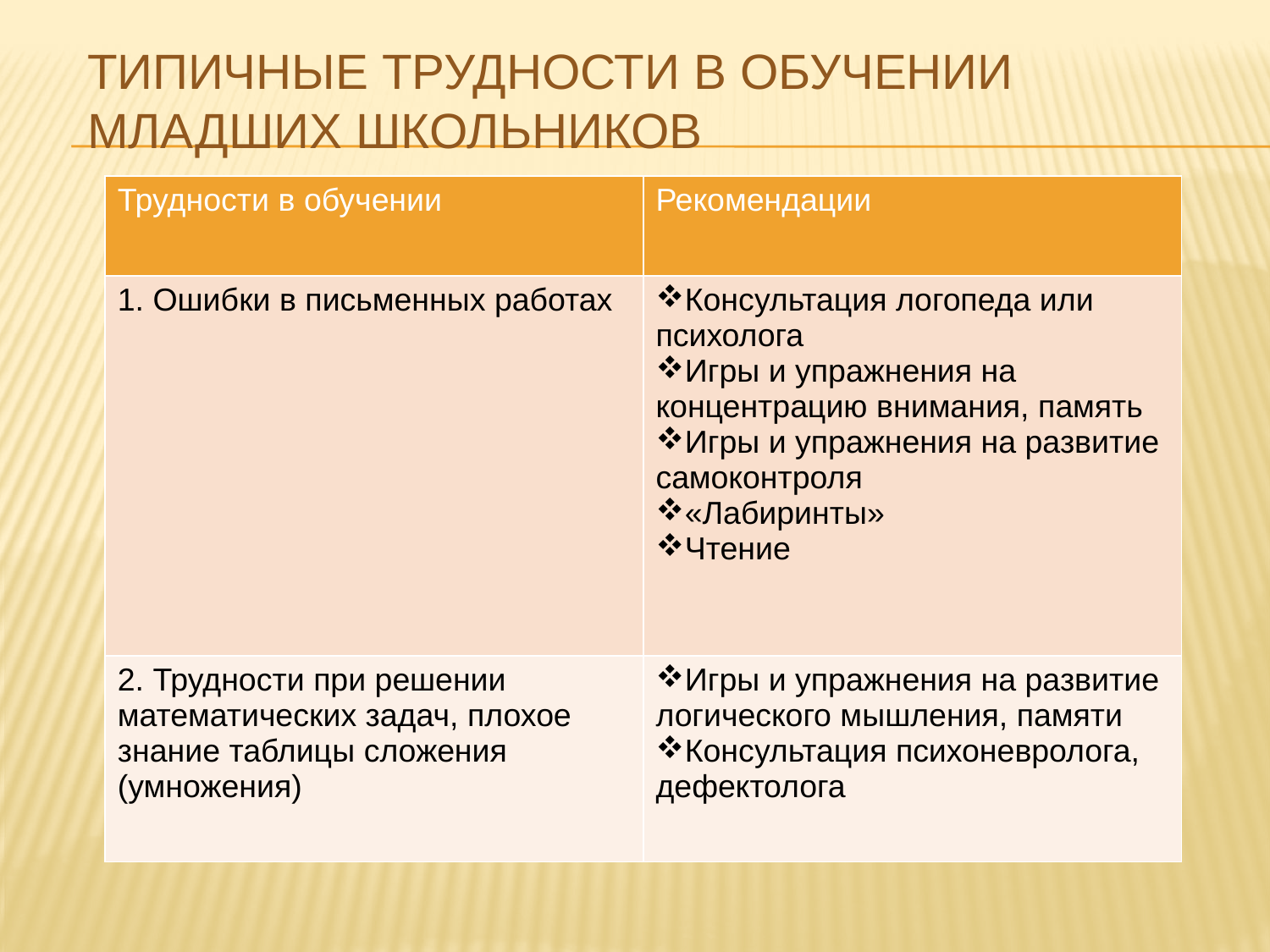

# Типичные трудности в обучении младших школьников
| Трудности в обучении | Рекомендации |
| --- | --- |
| 1. Ошибки в письменных работах | Консультация логопеда или психолога Игры и упражнения на концентрацию внимания, память Игры и упражнения на развитие самоконтроля «Лабиринты» Чтение |
| 2. Трудности при решении математических задач, плохое знание таблицы сложения (умножения) | Игры и упражнения на развитие логического мышления, памяти Консультация психоневролога, дефектолога |